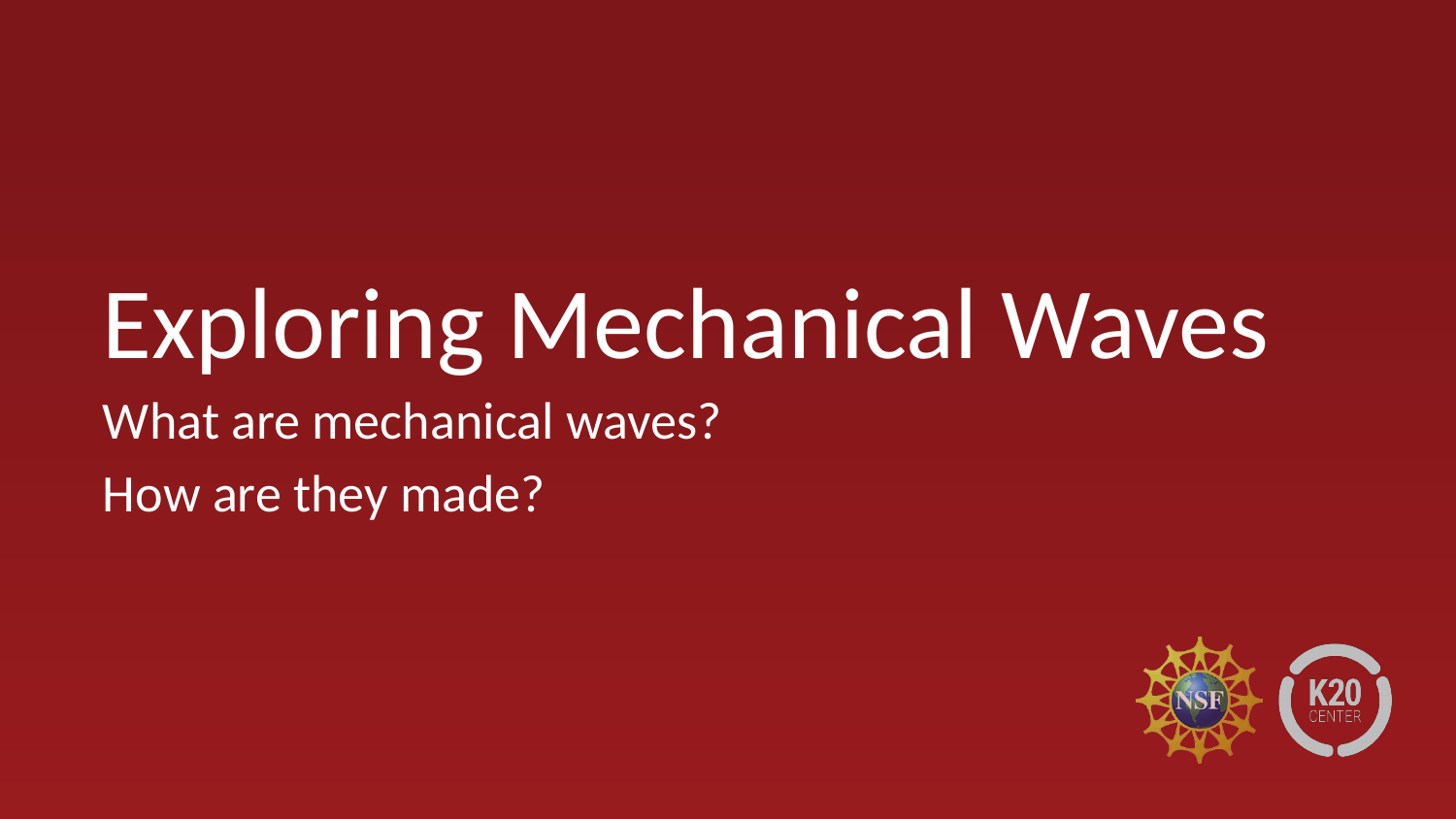

# Exploring Mechanical Waves
What are mechanical waves?
How are they made?